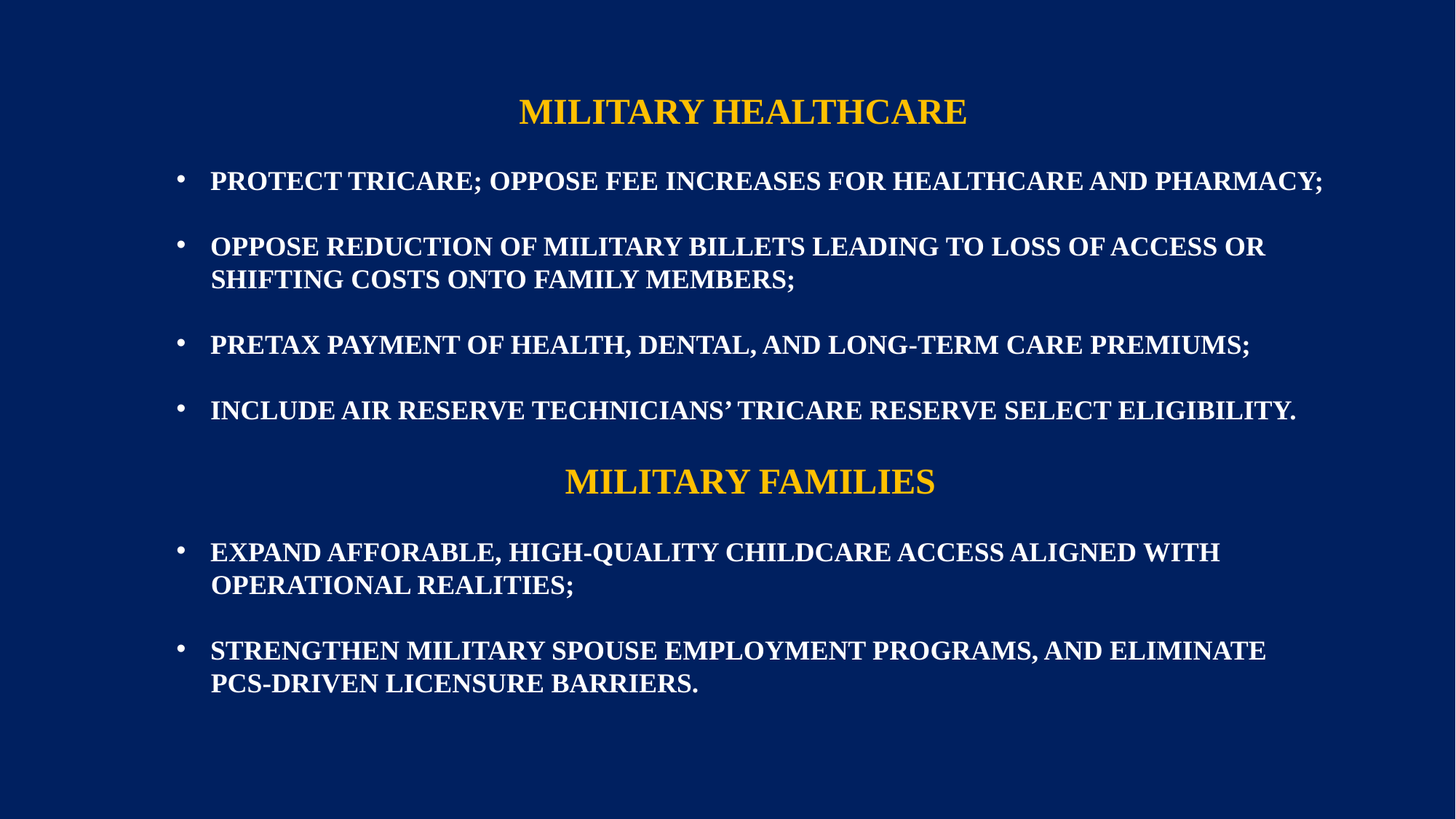

MILITARY HEALTHCARE
PROTECT TRICARE; OPPOSE FEE INCREASES FOR HEALTHCARE AND PHARMACY;

OPPOSE REDUCTION OF MILITARY BILLETS LEADING TO LOSS OF ACCESS OR
     SHIFTING COSTS ONTO FAMILY MEMBERS;

PRETAX PAYMENT OF HEALTH, DENTAL, AND LONG-TERM CARE PREMIUMS;

INCLUDE AIR RESERVE TECHNICIANS’ TRICARE RESERVE SELECT ELIGIBILITY.

MILITARY FAMILIES

EXPAND AFFORABLE, HIGH-QUALITY CHILDCARE ACCESS ALIGNED WITH
     OPERATIONAL REALITIES;

STRENGTHEN MILITARY SPOUSE EMPLOYMENT PROGRAMS, AND ELIMINATE
     PCS-DRIVEN LICENSURE BARRIERS.